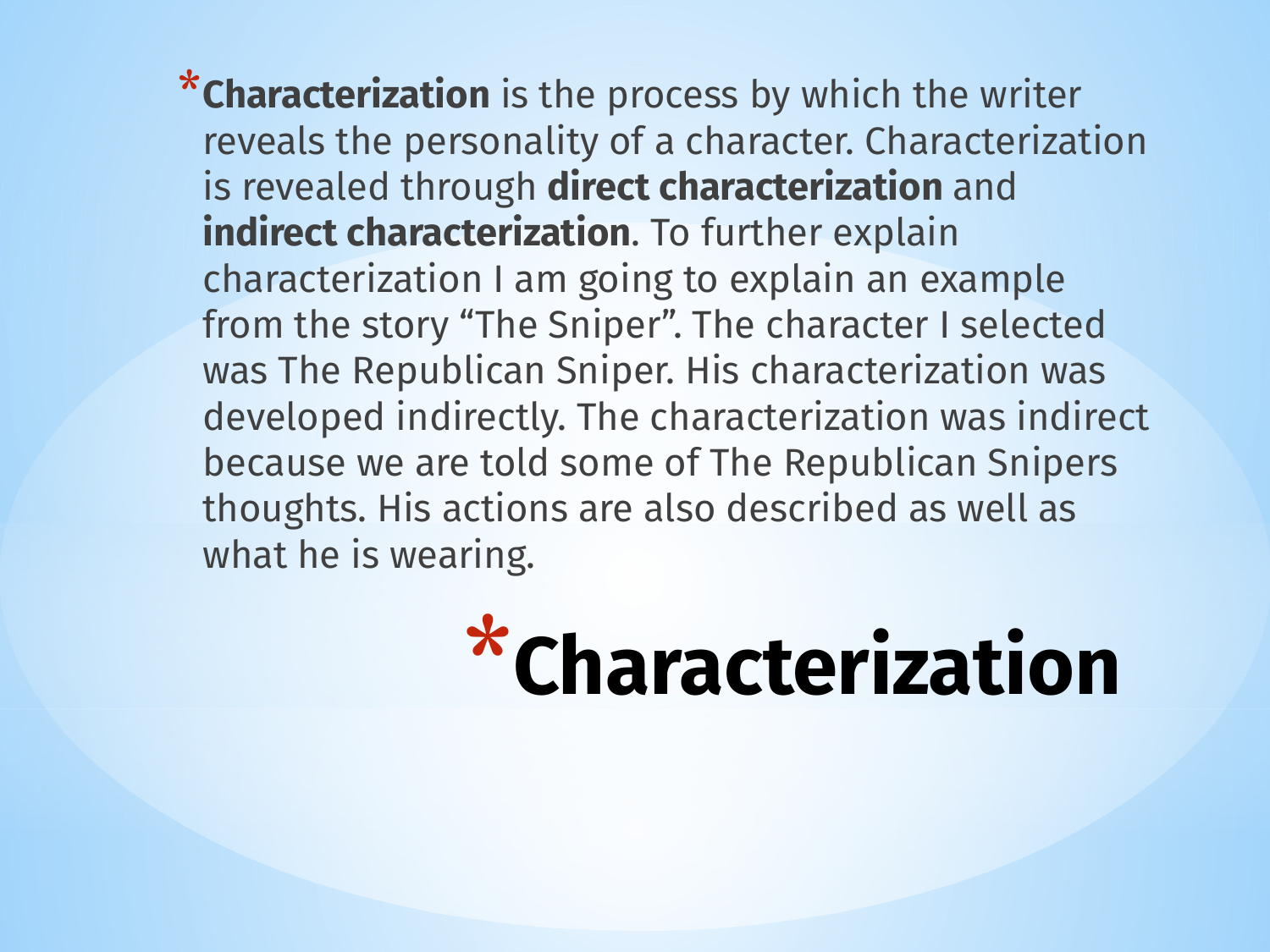

Characterization is the process by which the writer reveals the personality of a character. Characterization is revealed through direct characterization and indirect characterization. To further explain characterization I am going to explain an example from the story “The Sniper”. The character I selected was The Republican Sniper. His characterization was  developed indirectly. The characterization was indirect because we are told some of The Republican Snipers thoughts. His actions are also described as well as what he is wearing.
# Characterization